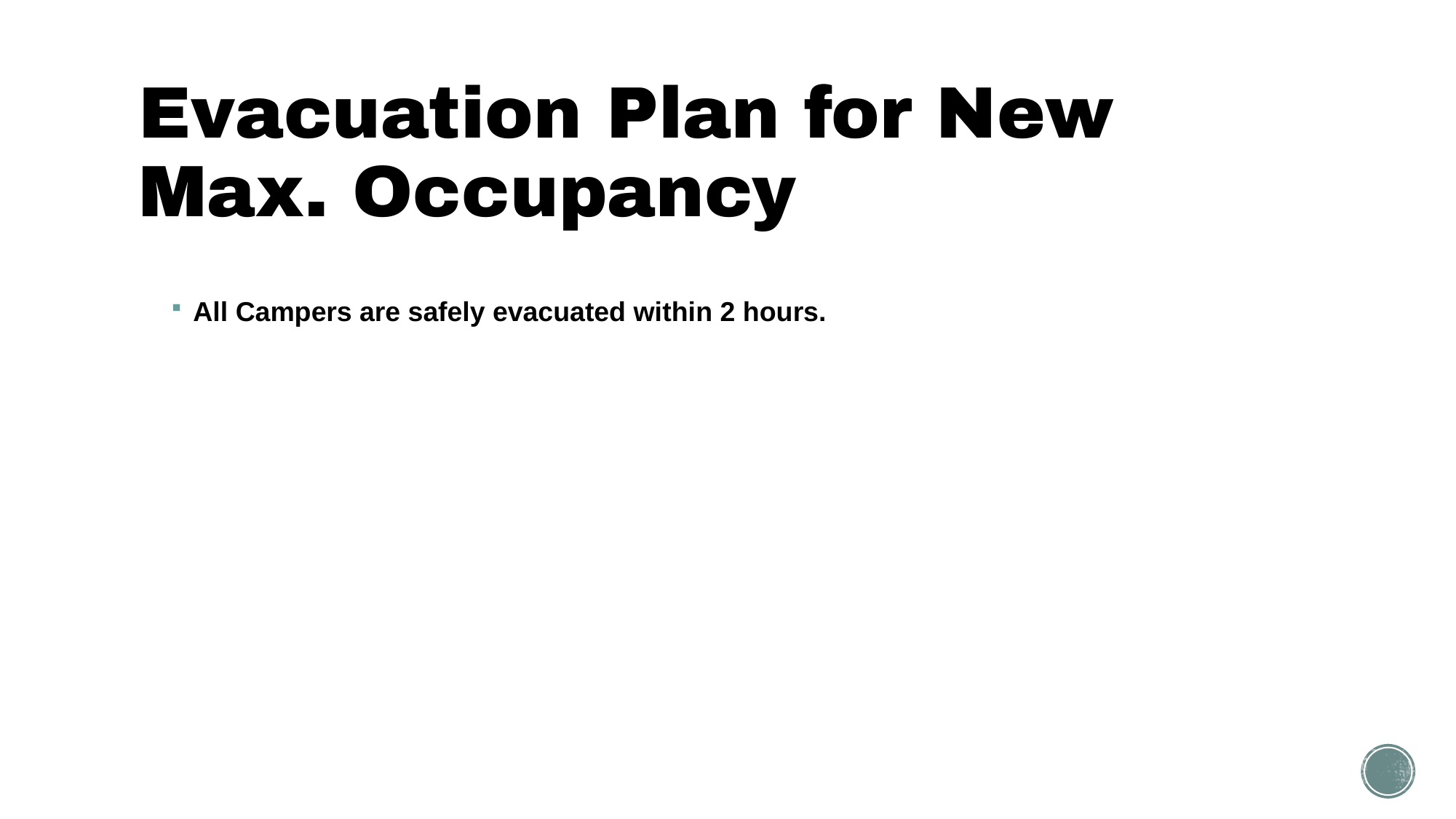

# Evacuation Plan for New Max. Occupancy

All Campers are safely evacuated within 2 hours.